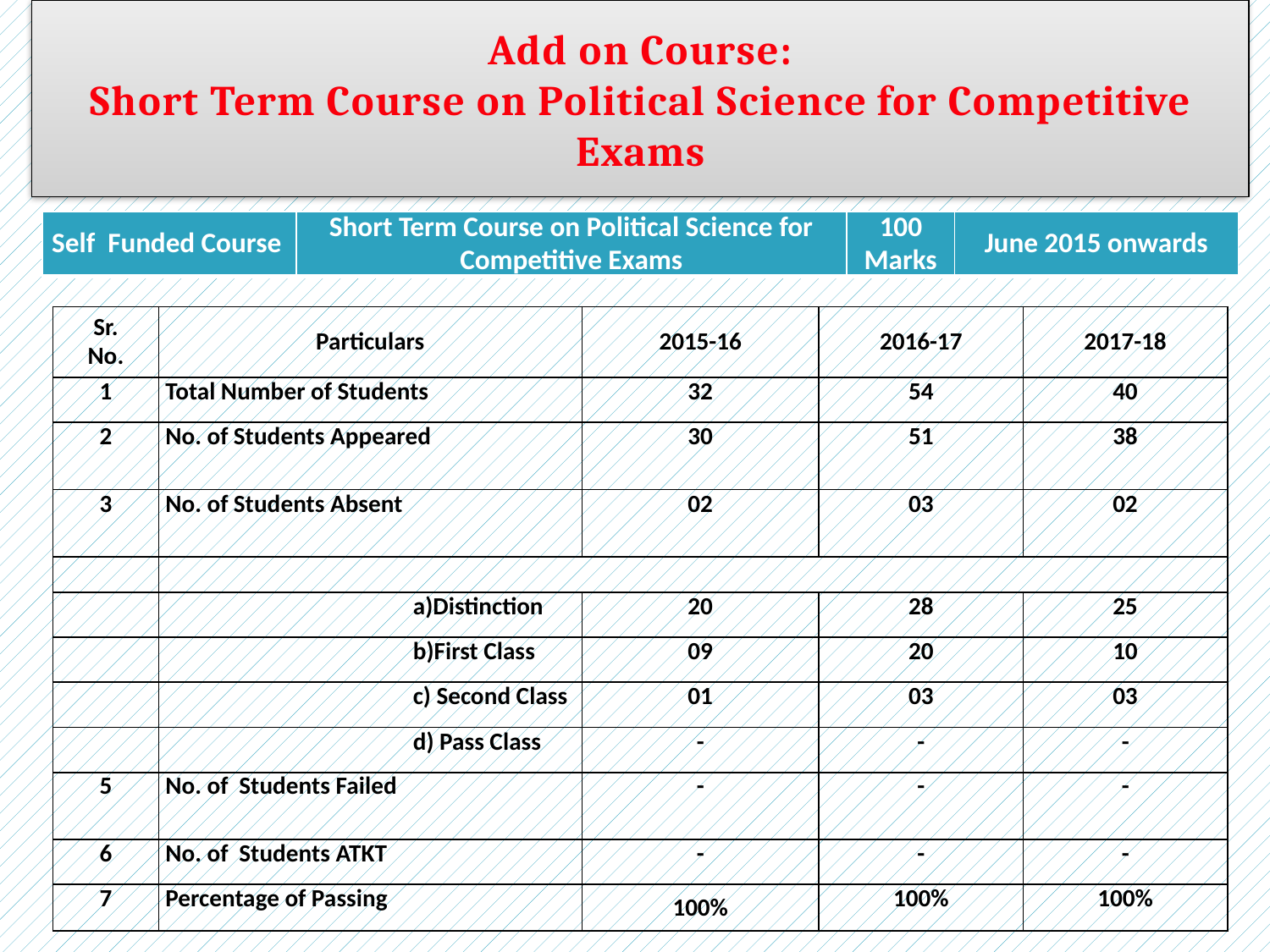

# Add on Course: Short Term Course on Political Science for Competitive Exams
| Self Funded Course | Short Term Course on Political Science for Competitive Exams | 100 Marks | June 2015 onwards |
| --- | --- | --- | --- |
| Sr. No. | Particulars | 2015-16 | 2016-17 | 2017-18 |
| --- | --- | --- | --- | --- |
| 1 | Total Number of Students | 32 | 54 | 40 |
| 2 | No. of Students Appeared | 30 | 51 | 38 |
| 3 | No. of Students Absent | 02 | 03 | 02 |
|  |  |  |  |  |
|  | a)Distinction | 20 | 28 | 25 |
|  | b)First Class | 09 | 20 | 10 |
|  | c) Second Class | 01 | 03 | 03 |
|  | d) Pass Class | - | - | - |
| 5 | No. of Students Failed | - | - | - |
| 6 | No. of Students ATKT | - | - | - |
| 7 | Percentage of Passing | 100% | 100% | 100% |